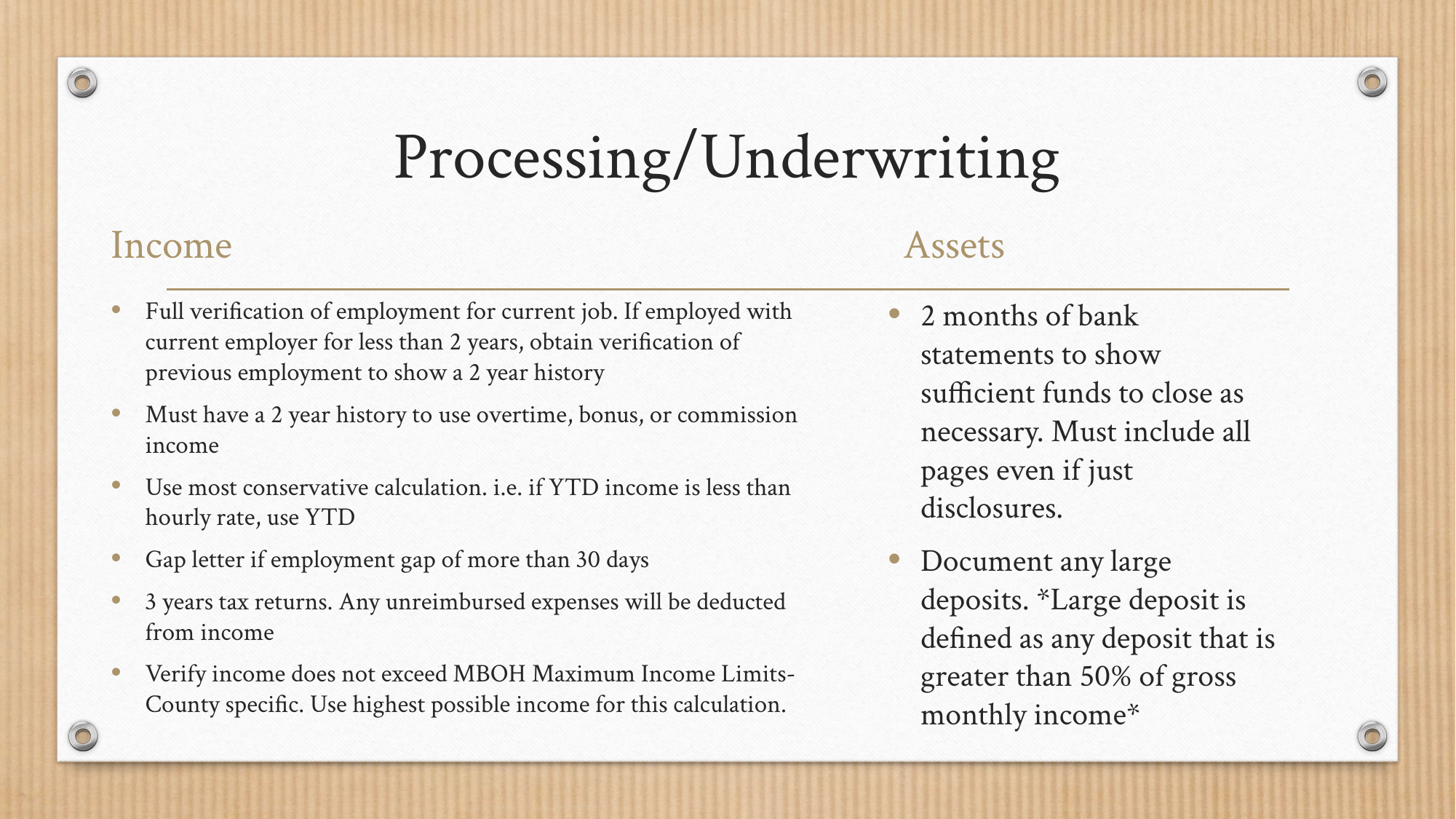

# Processing/Underwriting
Income
Assets
Full verification of employment for current job. If employed with current employer for less than 2 years, obtain verification of previous employment to show a 2 year history
Must have a 2 year history to use overtime, bonus, or commission income
Use most conservative calculation. i.e. if YTD income is less than hourly rate, use YTD
Gap letter if employment gap of more than 30 days
3 years tax returns. Any unreimbursed expenses will be deducted from income
Verify income does not exceed MBOH Maximum Income Limits-County specific. Use highest possible income for this calculation.

2 months of bank statements to show sufficient funds to close as necessary. Must include all pages even if just disclosures.
Document any large deposits. *Large deposit is defined as any deposit that is greater than 50% of gross monthly income*